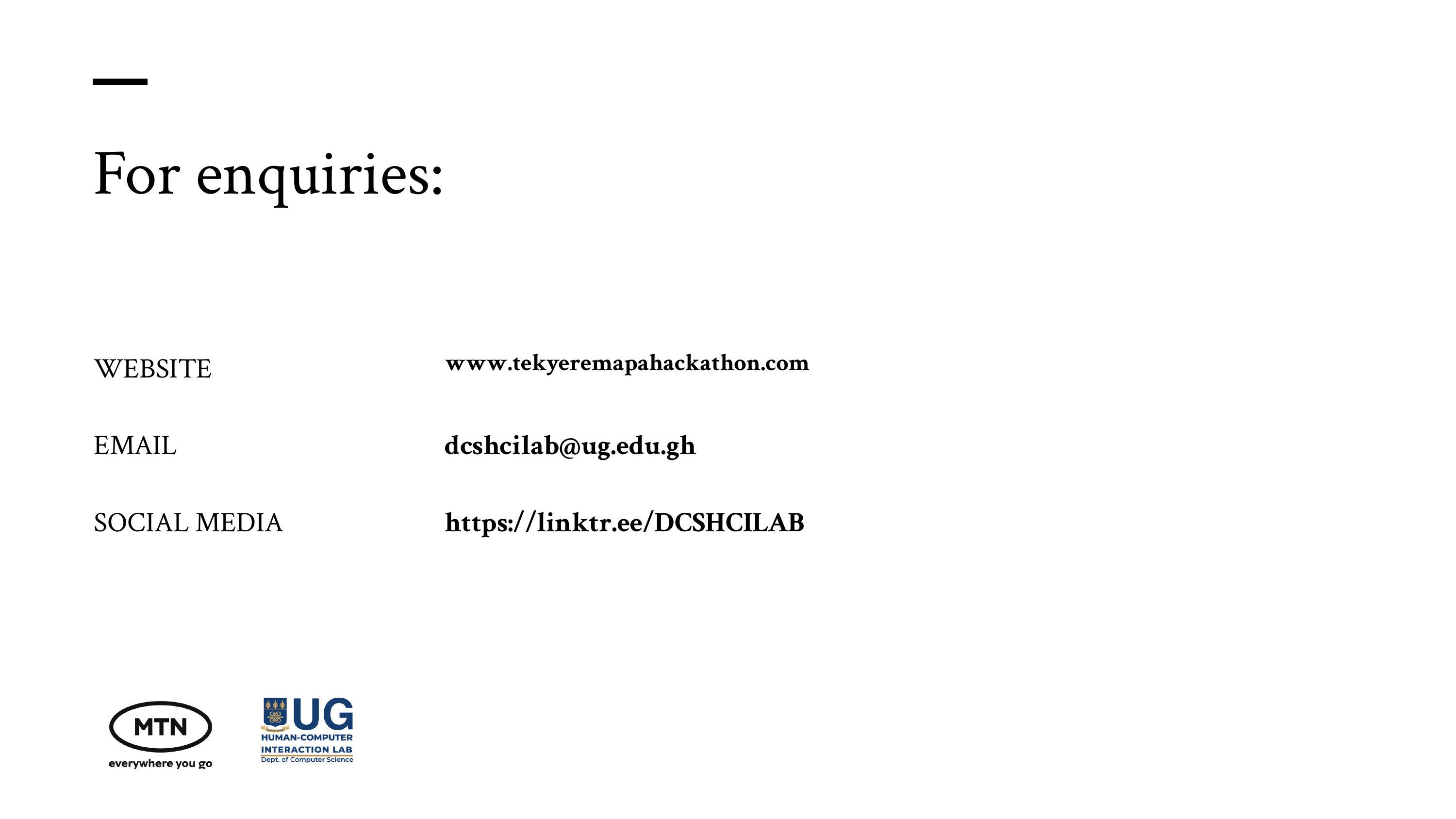

For enquiries:
WEBSITE
www.tekyeremapahackathon.com
EMAIL
dcshcilab@ug.edu.gh
SOCIAL MEDIA
https://linktr.ee/DCSHCILAB